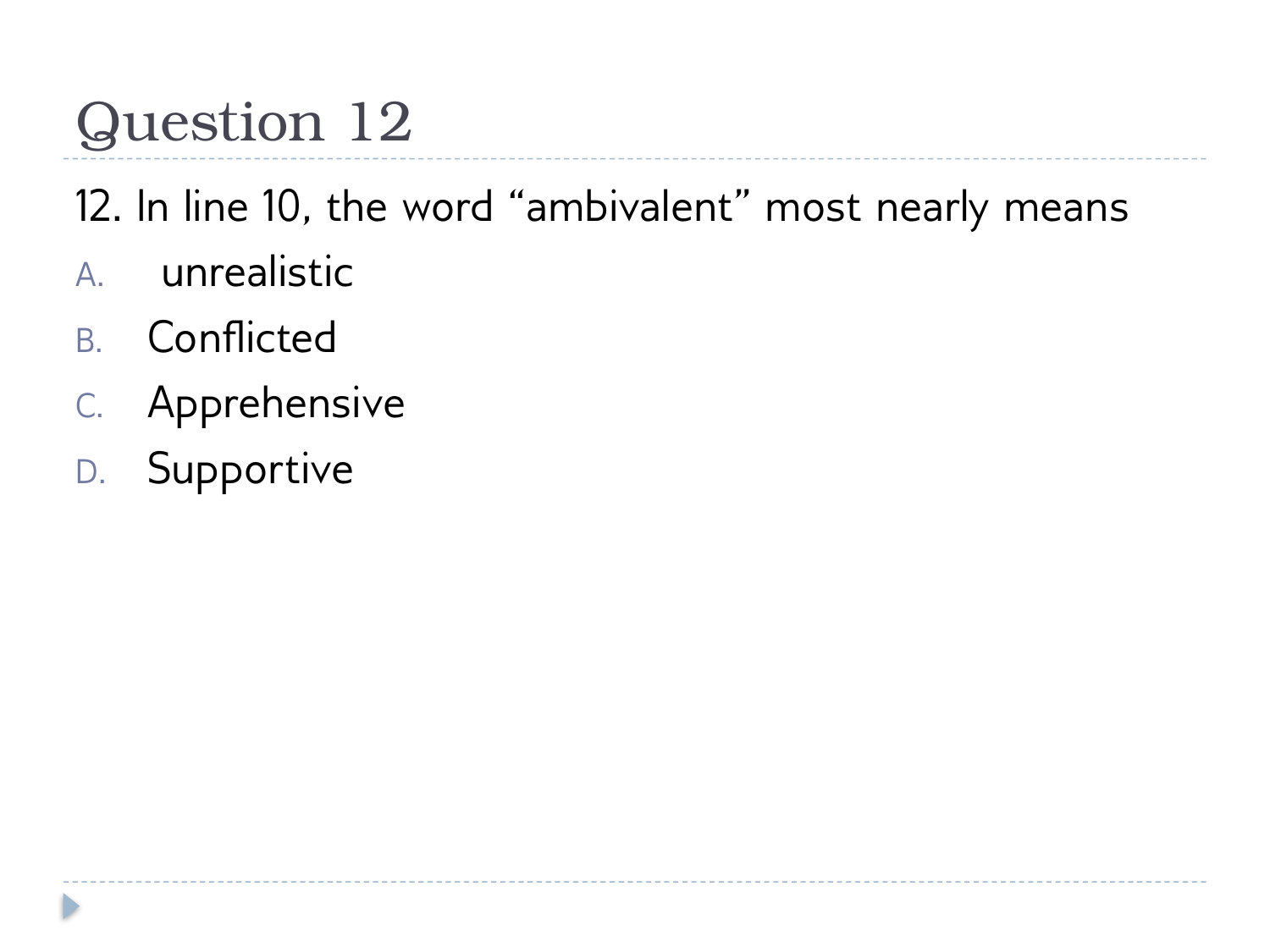

# Question 12
12. In line 10, the word “ambivalent” most nearly means
 unrealistic
Conflicted
Apprehensive
Supportive